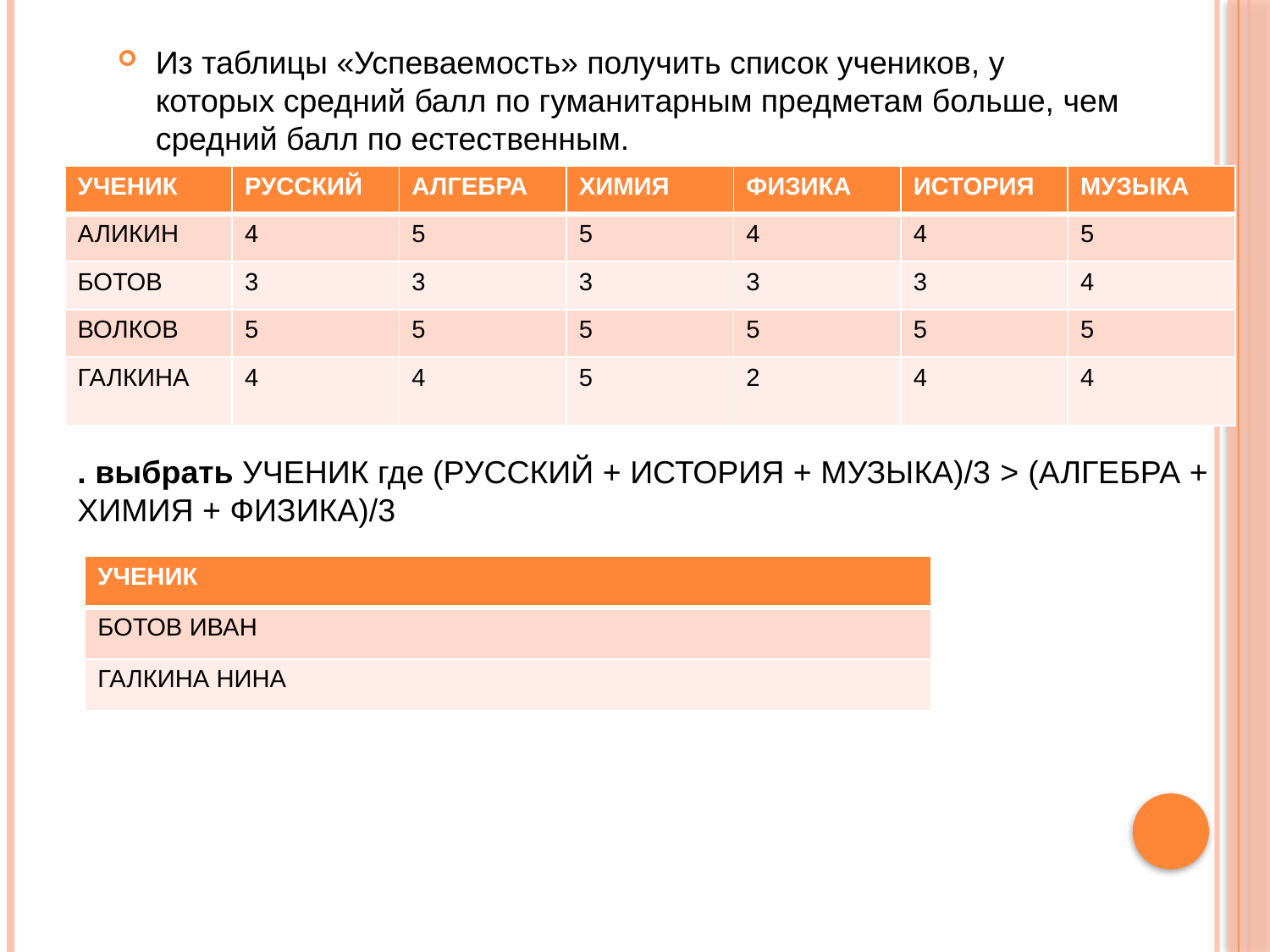

Из таблицы «Успеваемость» получить список учеников, у которых средний балл по гуманитарным предметам больше, чем средний балл по естественным.

| УЧЕНИК | РУССКИЙ | АЛГЕБРА | ХИМИЯ | ФИЗИКА | ИСТОРИЯ | МУЗЫКА |
| --- | --- | --- | --- | --- | --- | --- |
| АЛИКИН | 4 | 5 | 5 | 4 | 4 | 5 |
| БОТОВ | 3 | 3 | 3 | 3 | 3 | 4 |
| ВОЛКОВ | 5 | 5 | 5 | 5 | 5 | 5 |
| ГАЛКИНА | 4 | 4 | 5 | 2 | 4 | 4 |
. выбрать УЧЕНИК где (РУССКИЙ + ИСТОРИЯ + МУЗЫКА)/3 > (АЛГЕБРА + ХИМИЯ + ФИЗИКА)/3
| УЧЕНИК |
| --- |
| БОТОВ ИВАН |
| ГАЛКИНА НИНА |